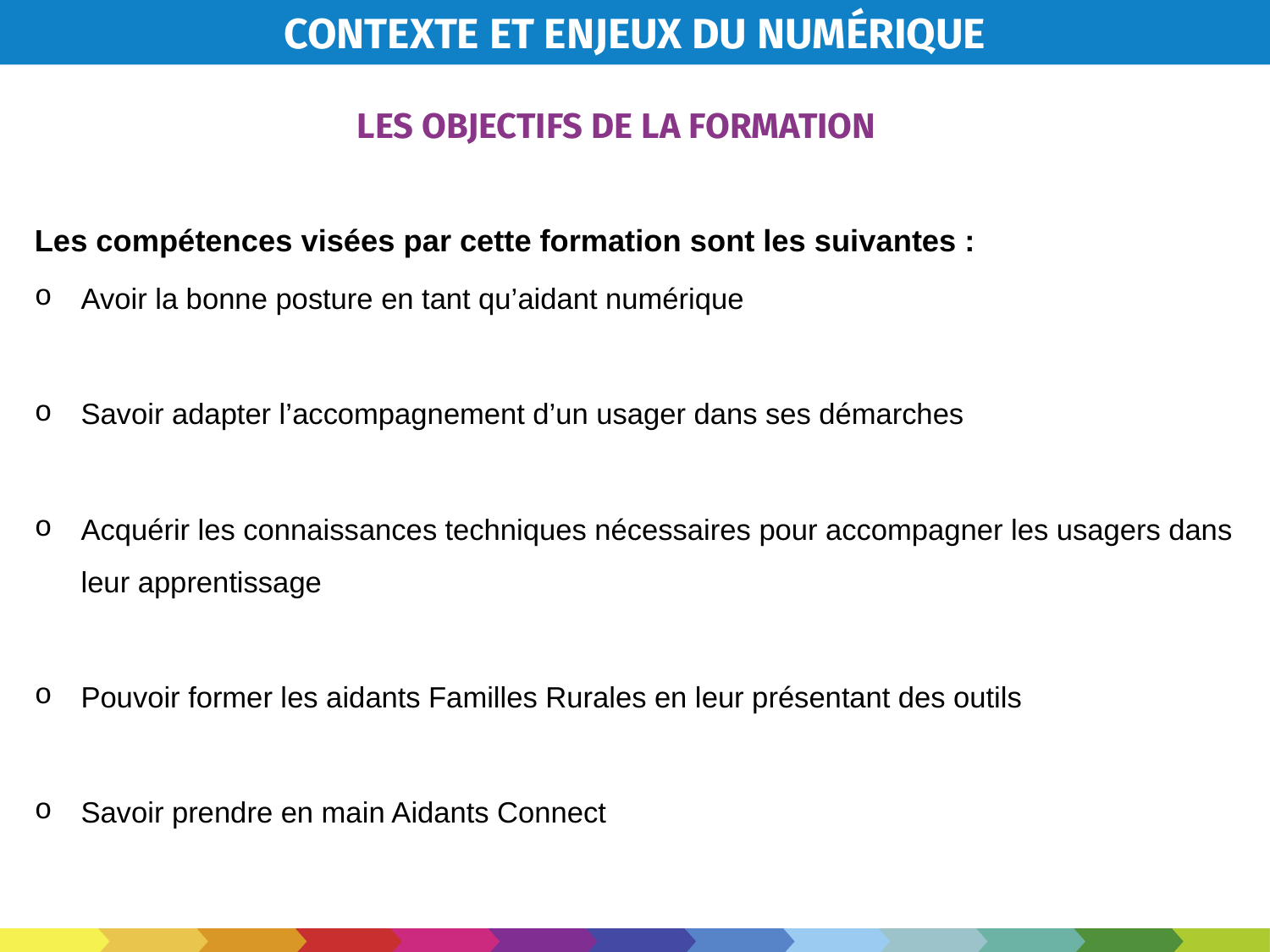

# CONTEXTE ET ENJEUX DU NUMÉRIQUE
LES OBJECTIFS DE LA FORMATION
Les compétences visées par cette formation sont les suivantes :
Avoir la bonne posture en tant qu’aidant numérique

Savoir adapter l’accompagnement d’un usager dans ses démarches

Acquérir les connaissances techniques nécessaires pour accompagner les usagers dans leur apprentissage

Pouvoir former les aidants Familles Rurales en leur présentant des outils

Savoir prendre en main Aidants Connect